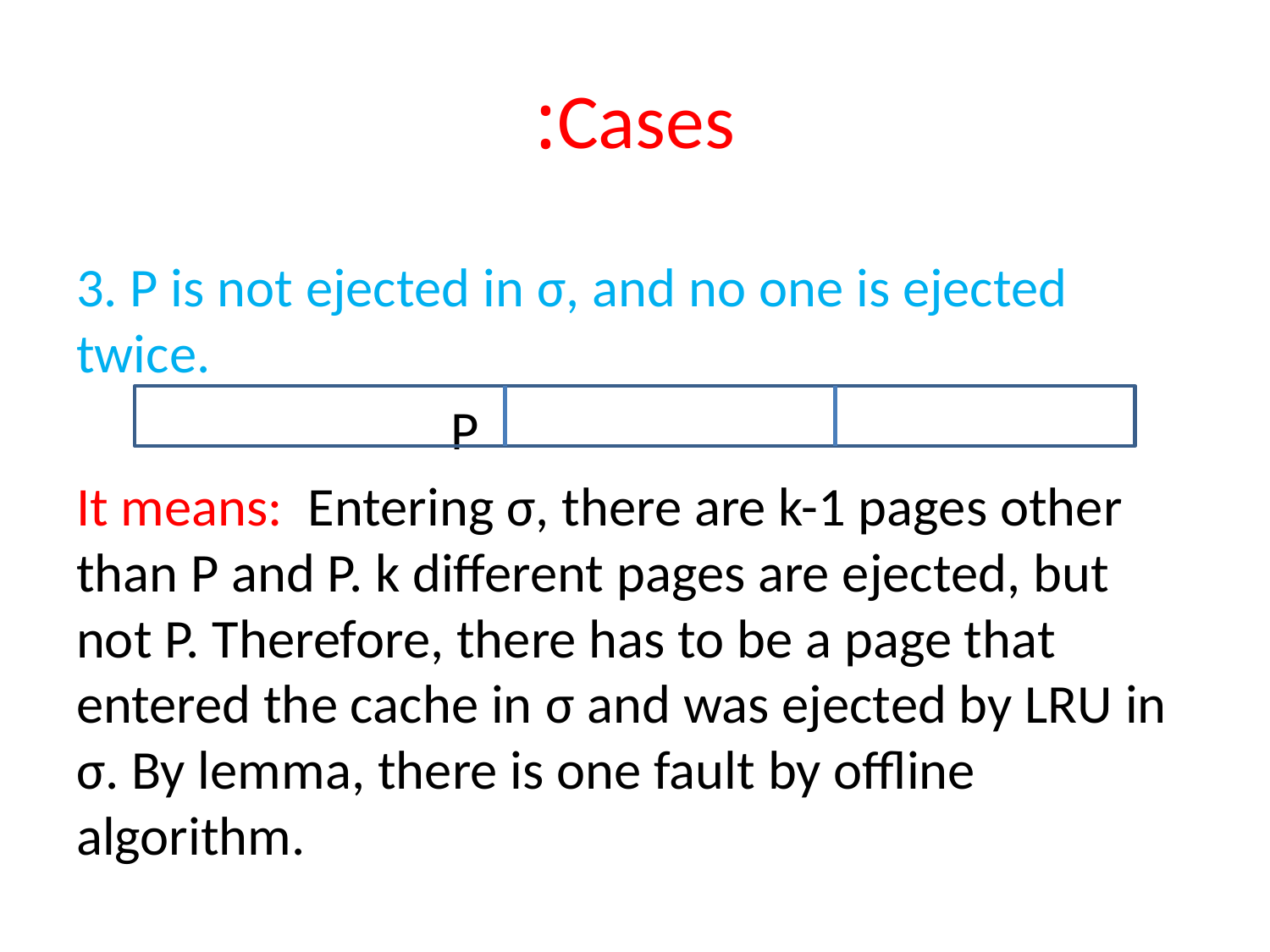

# Cases:
3. P is not ejected in σ, and no one is ejected twice.
                              P
It means:  Entering σ, there are k-1 pages other than P and P. k different pages are ejected, but not P. Therefore, there has to be a page that entered the cache in σ and was ejected by LRU in σ. By lemma, there is one fault by offline algorithm.